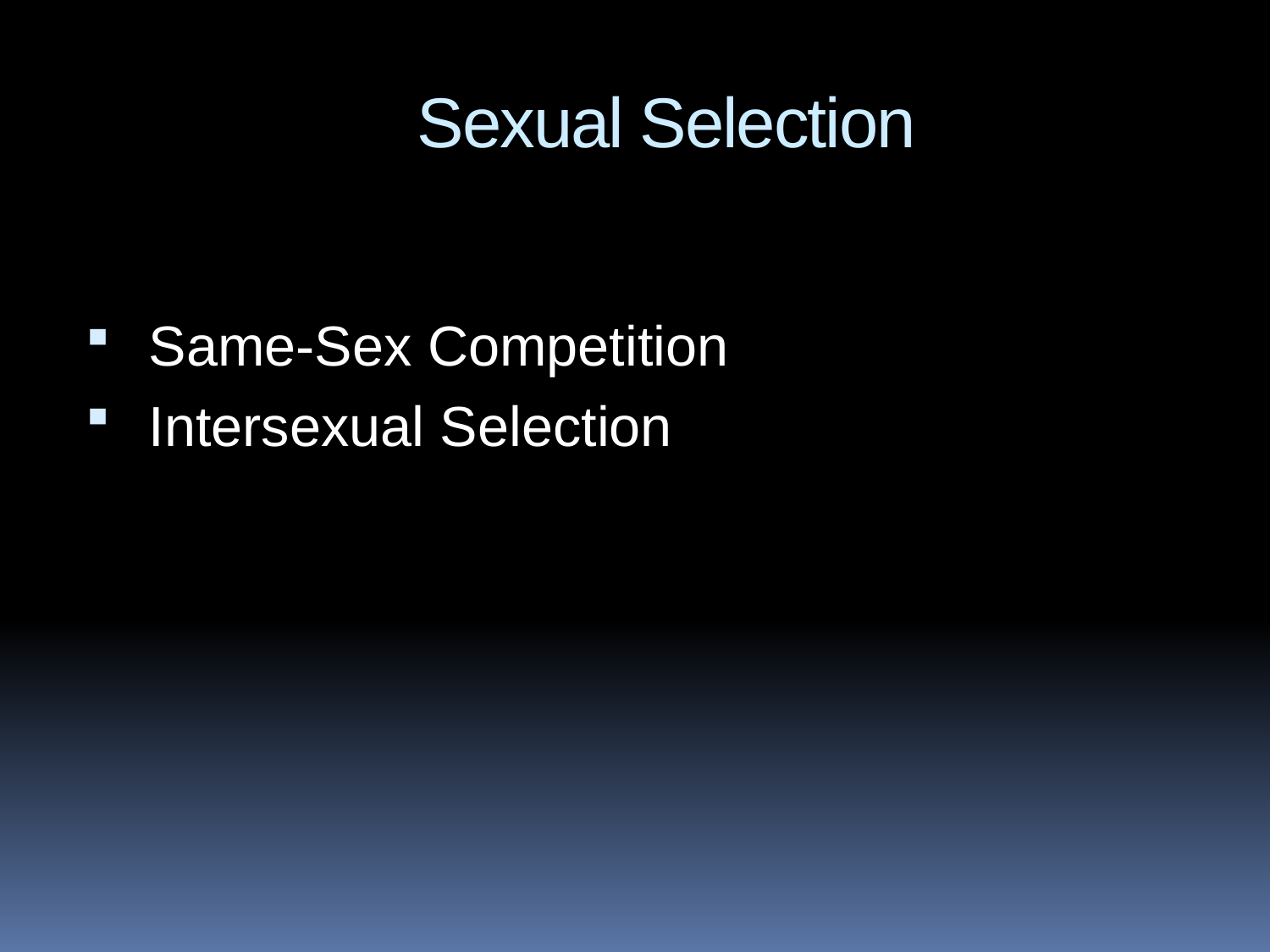

# Sexual Selection
 Same-Sex Competition
 Intersexual Selection